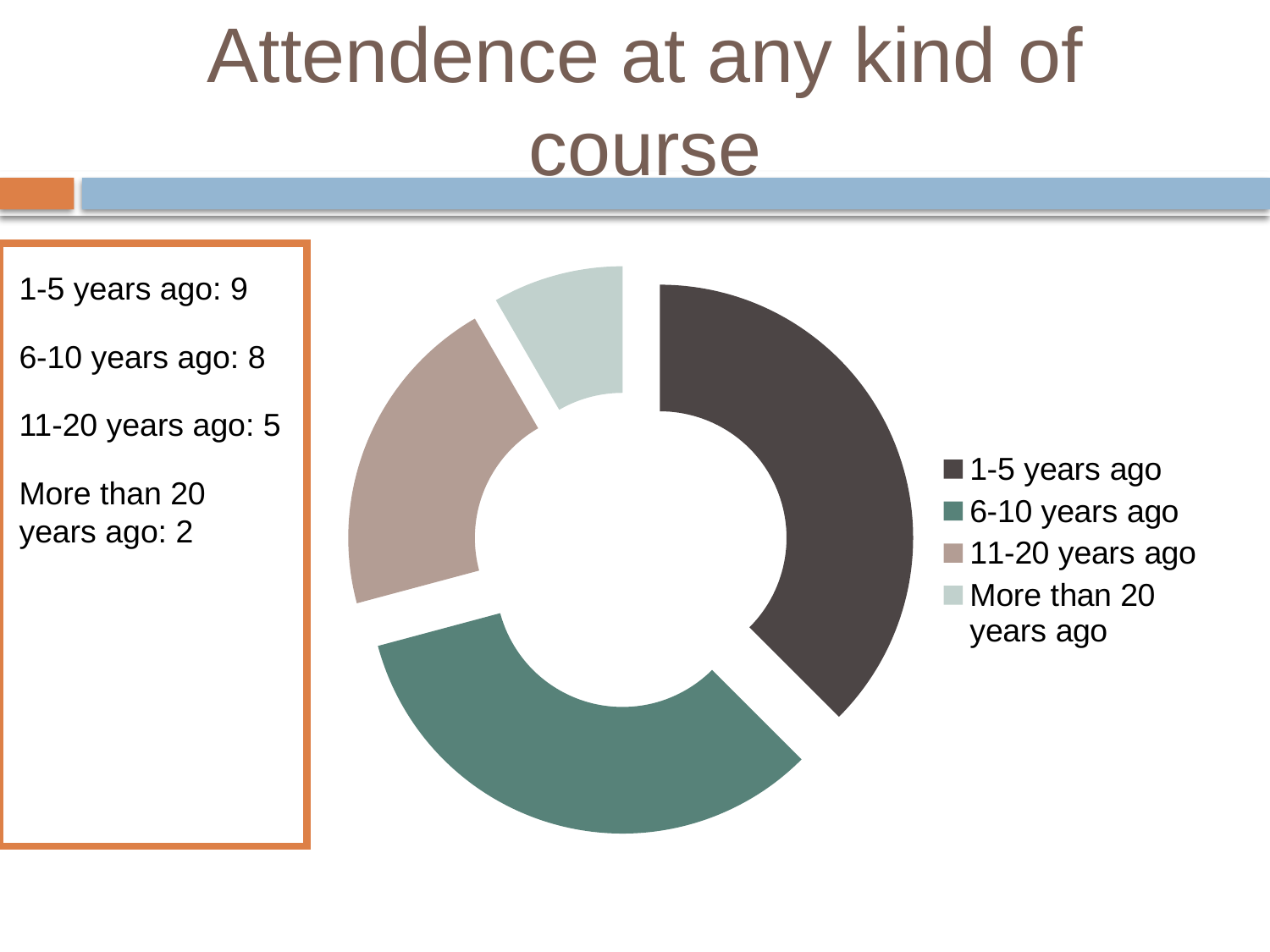

# Attendence at any kind of course
1-5 years ago: 9
6-10 years ago: 8
11-20 years ago: 5
More than 20 years ago: 2

### Chart

| Category | Sales |
|---|---|
| 1-5 years ago | 9.0 |
| 6-10 years ago | 8.0 |
| 11-20 years ago | 5.0 |
| More than 20 years ago | 2.0 |